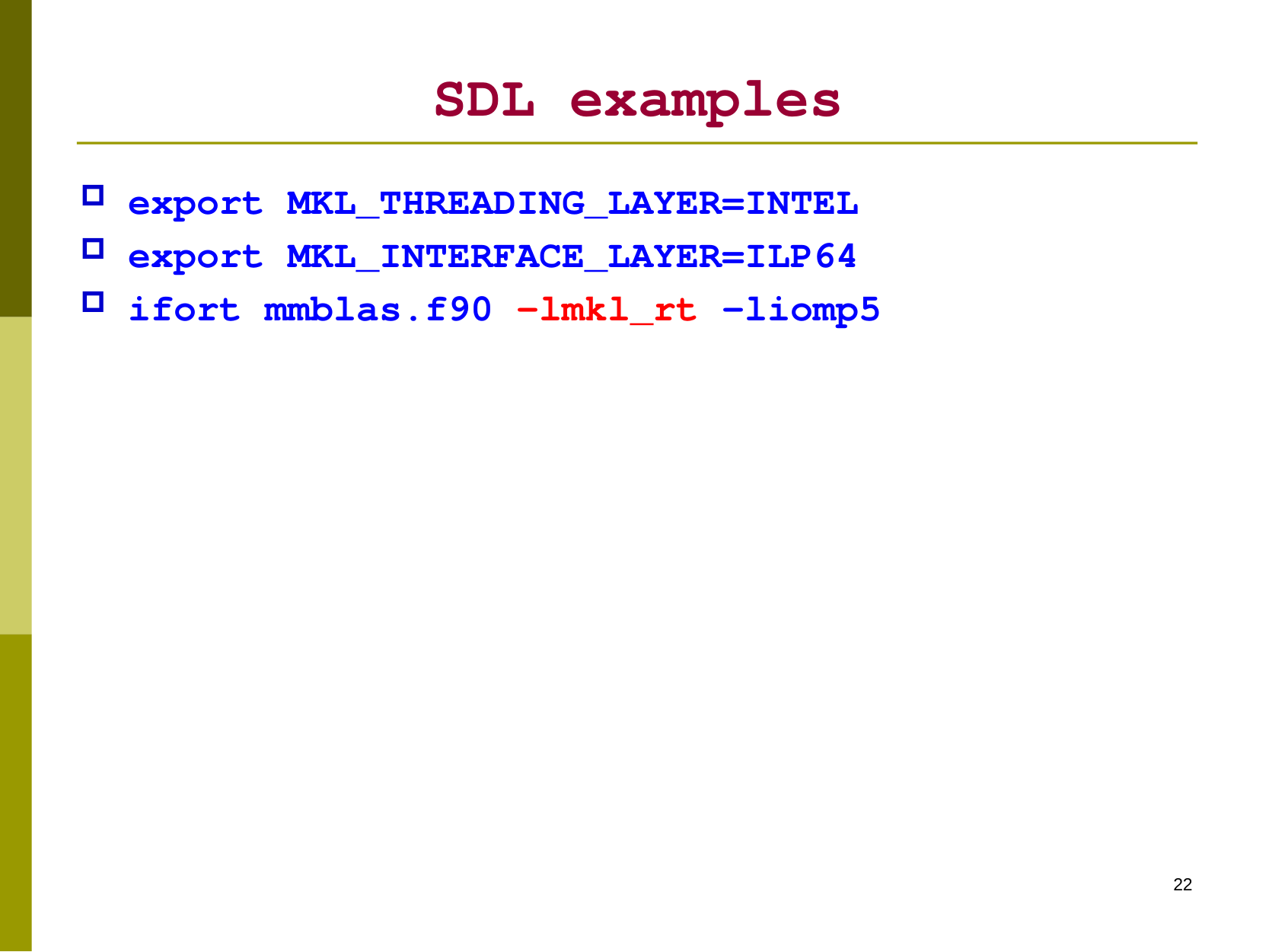

# SDL examples
export MKL_THREADING_LAYER=INTEL
export MKL_INTERFACE_LAYER=ILP64
ifort mmblas.f90 –lmkl_rt -liomp5

22